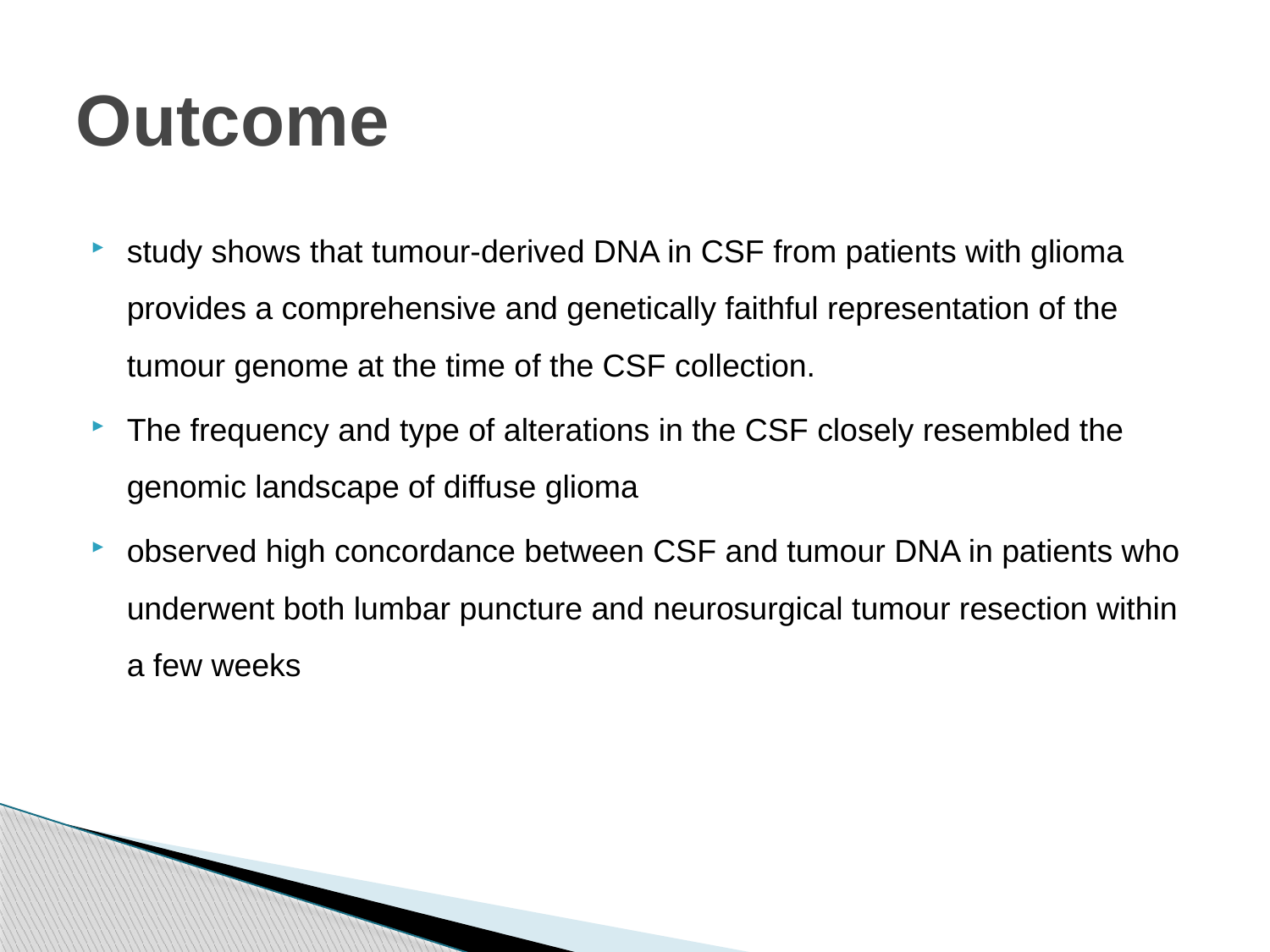

# Outcome
study shows that tumour-derived DNA in CSF from patients with glioma provides a comprehensive and genetically faithful representation of the tumour genome at the time of the CSF collection.
The frequency and type of alterations in the CSF closely resembled the genomic landscape of diffuse glioma
observed high concordance between CSF and tumour DNA in patients who underwent both lumbar puncture and neurosurgical tumour resection within a few weeks